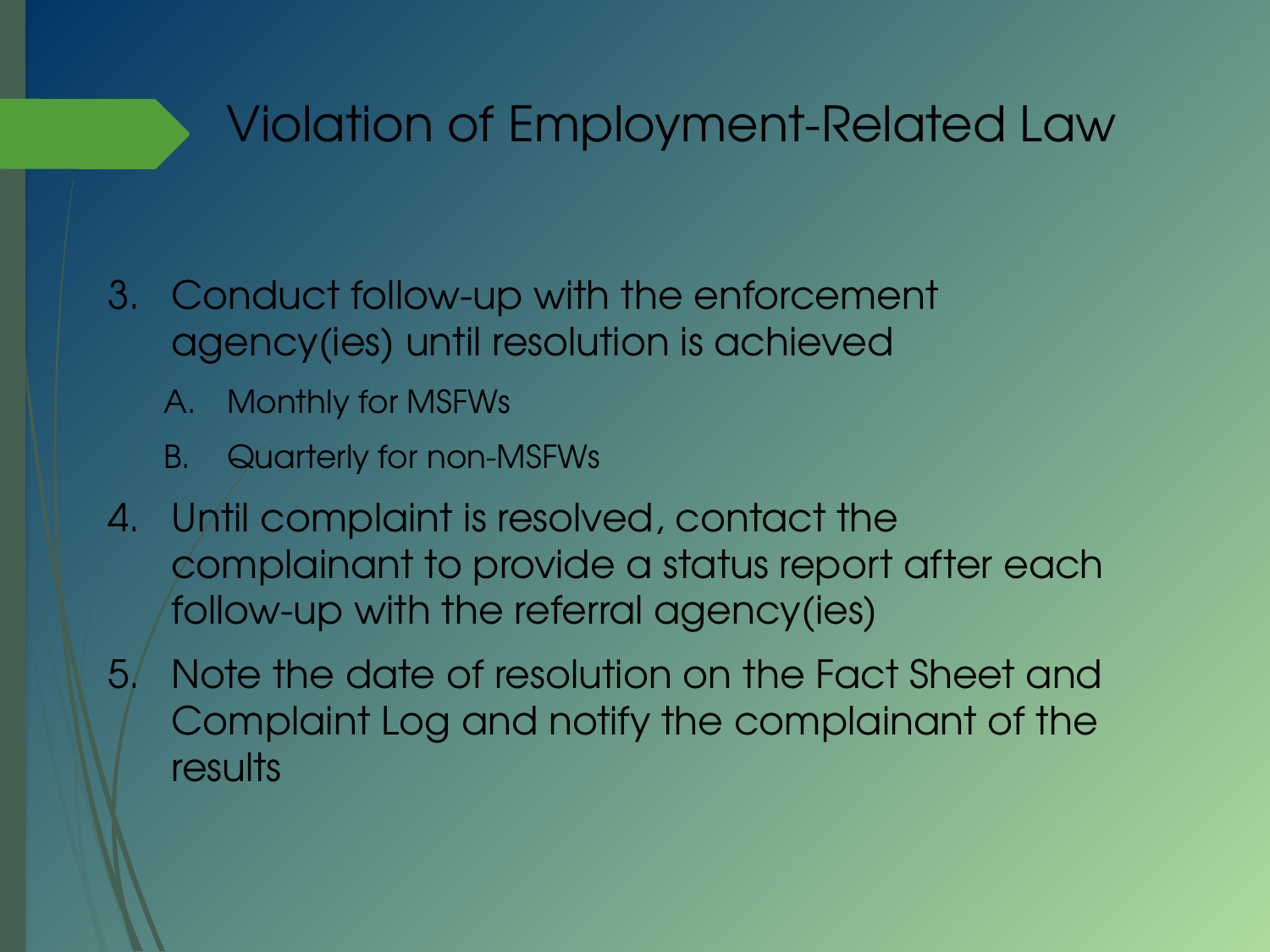

# Violation of Employment-Related Law
Conduct follow-up with the enforcement agency(ies) until resolution is achieved
Monthly for MSFWs
Quarterly for non-MSFWs
Until complaint is resolved, contact the complainant to provide a status report after each follow-up with the referral agency(ies)
Note the date of resolution on the Fact Sheet and Complaint Log and notify the complainant of the results